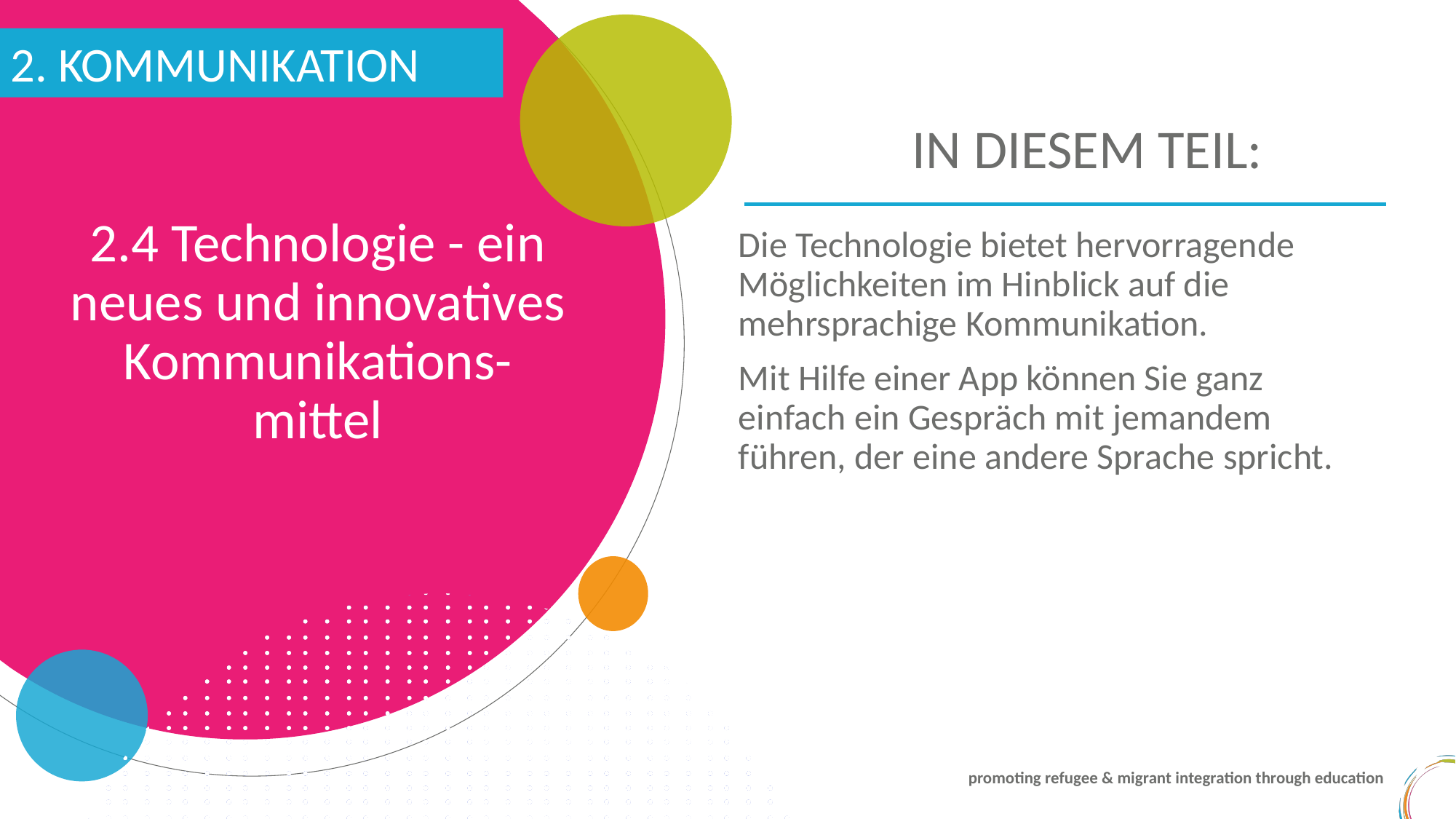

2. KOMMUNIKATION
IN DIESEM TEIL:

2.4 Technologie - ein neues und innovatives Kommunikations-mittel
Die Technologie bietet hervorragende Möglichkeiten im Hinblick auf die mehrsprachige Kommunikation.
Mit Hilfe einer App können Sie ganz einfach ein Gespräch mit jemandem führen, der eine andere Sprache spricht.